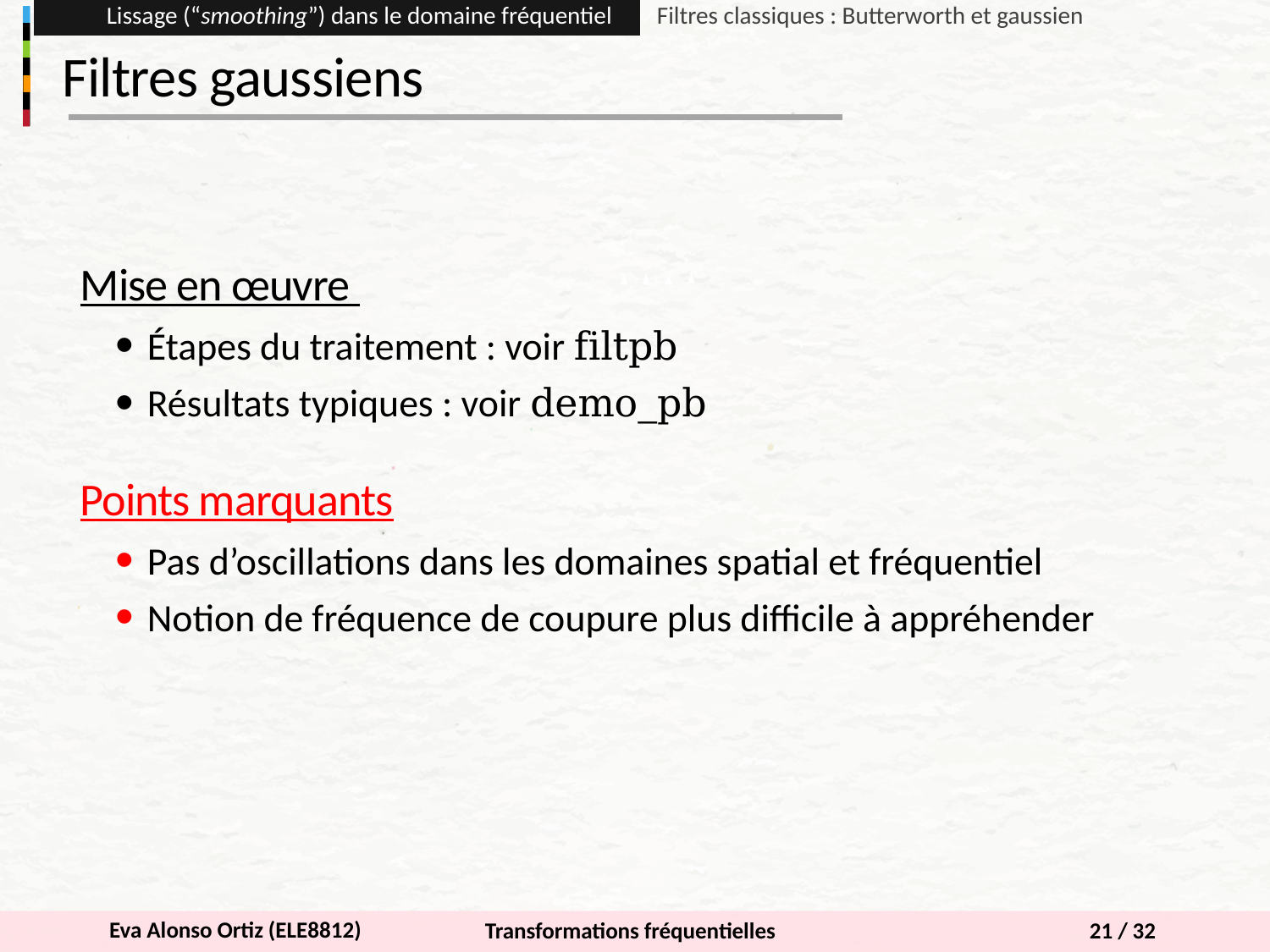

Lissage (“smoothing”) dans le domaine fréquentiel
Filtres classiques : Butterworth et gaussien

Filtres gaussiens
Mise en œuvre
Étapes du traitement : voir filtpb
Résultats typiques : voir demo_pb

Points marquants
Pas d’oscillations dans les domaines spatial et fréquentiel
Notion de fréquence de coupure plus difficile à appréhender